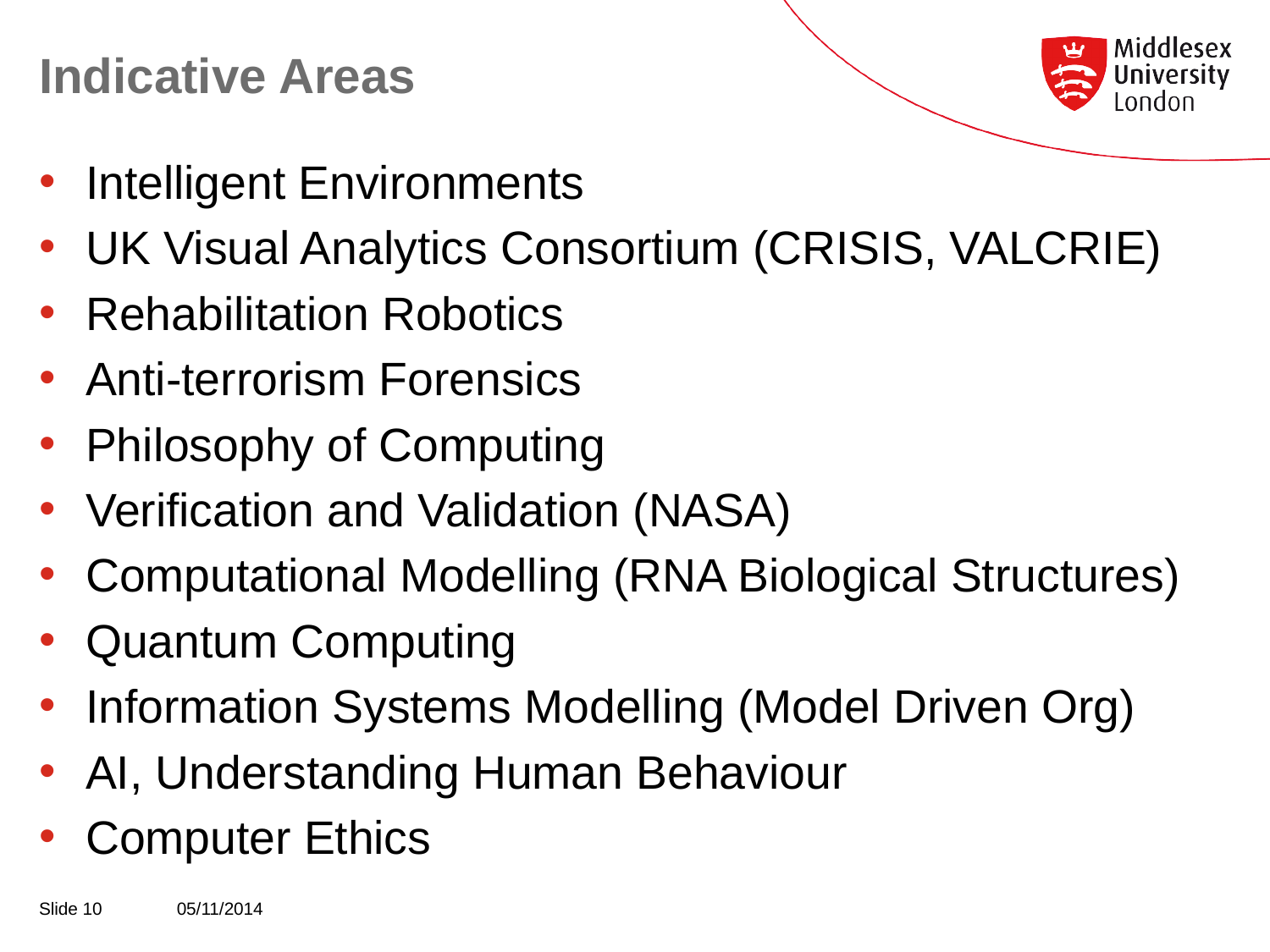

# Indicative Areas
Intelligent Environments
UK Visual Analytics Consortium (CRISIS, VALCRIE)
Rehabilitation Robotics
Anti-terrorism Forensics
Philosophy of Computing
Verification and Validation (NASA)
Computational Modelling (RNA Biological Structures)
Quantum Computing
Information Systems Modelling (Model Driven Org)
AI, Understanding Human Behaviour
Computer Ethics

Slide 10
05/11/2014